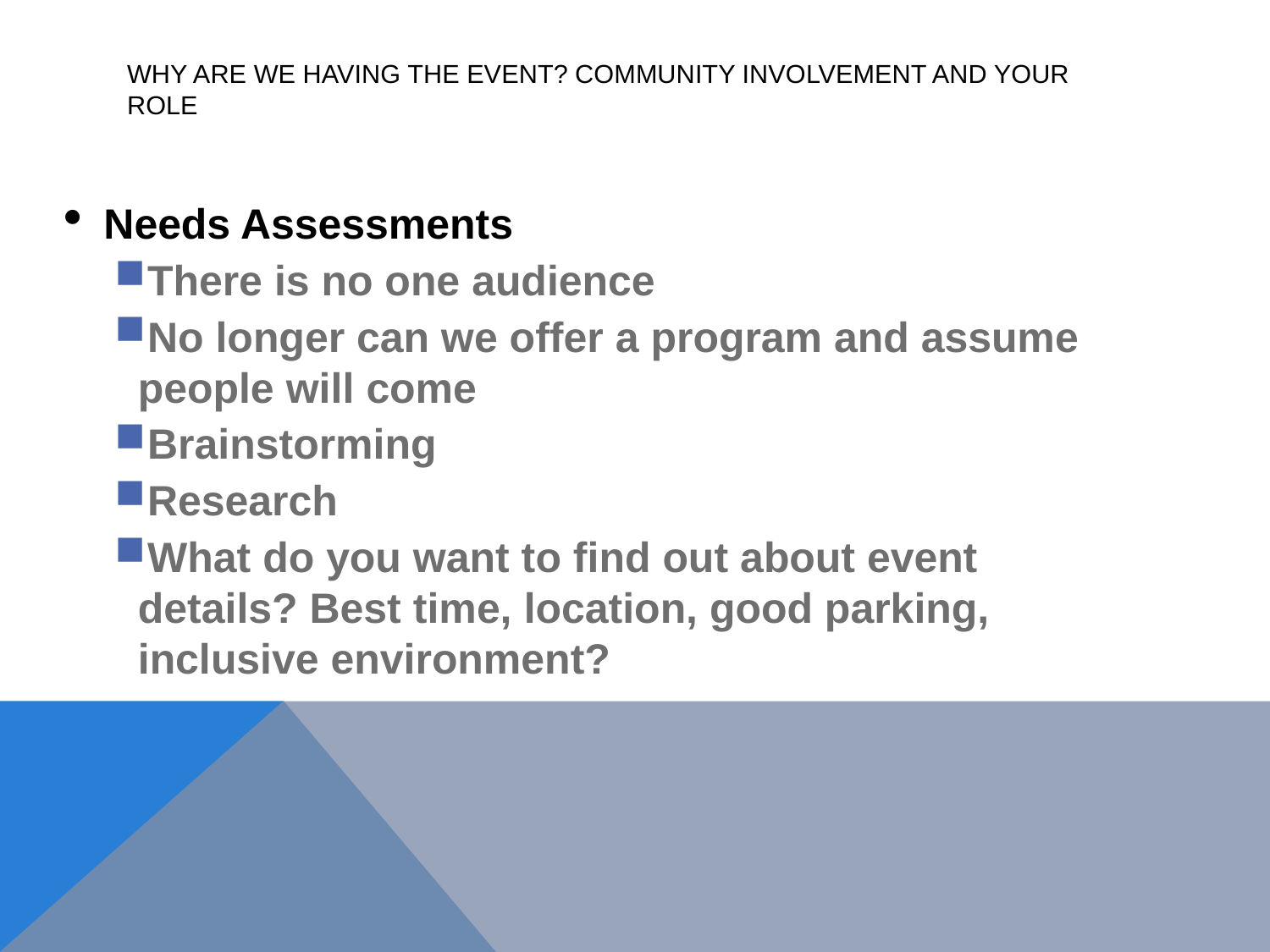

# Why are we having the event? Community Involvement and Your role
Needs Assessments
There is no one audience
No longer can we offer a program and assume people will come
Brainstorming
Research
What do you want to find out about event  details? Best time, location, good parking, inclusive environment?